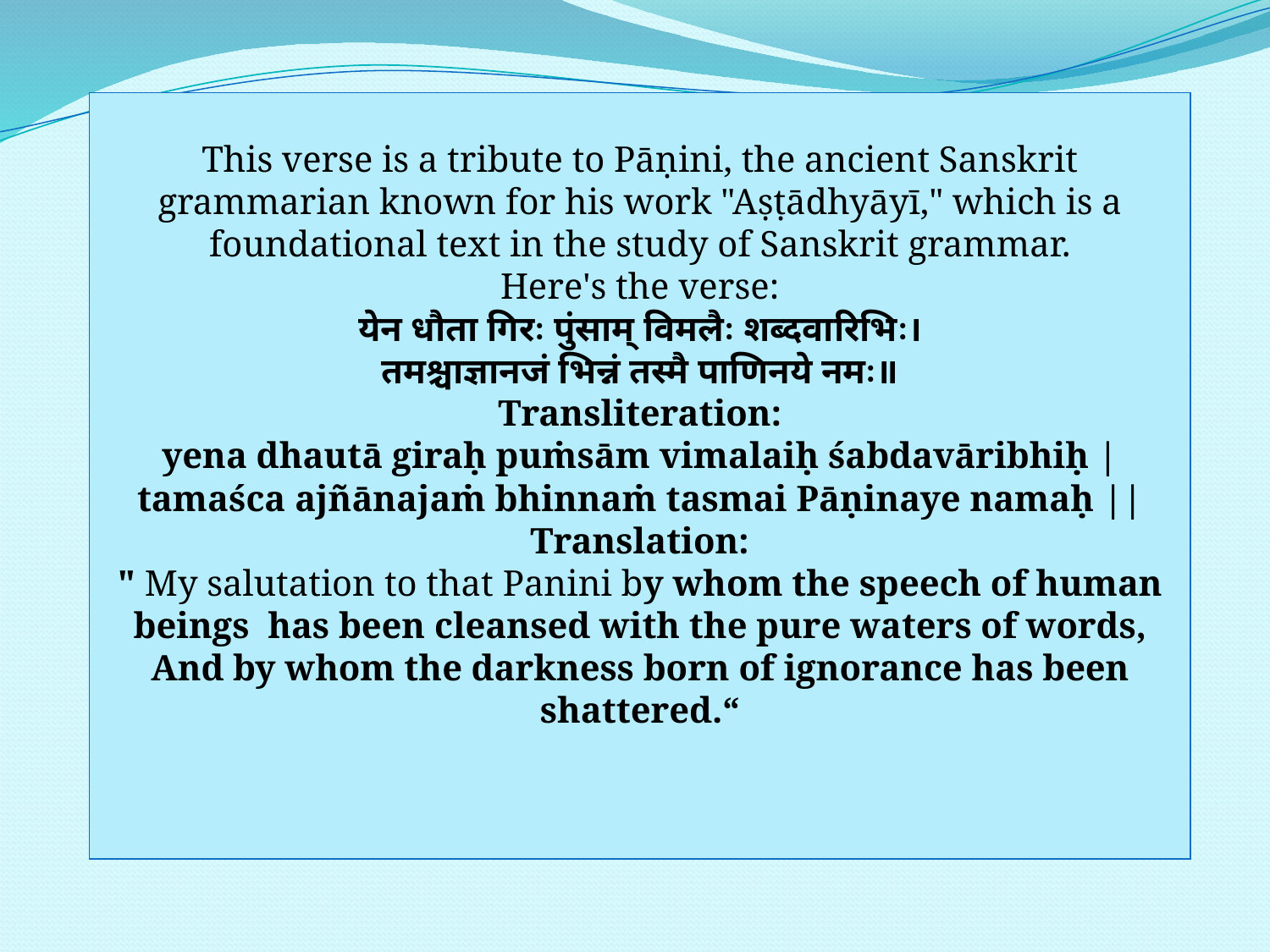

This verse is a tribute to Pāṇini, the ancient Sanskrit grammarian known for his work "Aṣṭādhyāyī," which is a foundational text in the study of Sanskrit grammar.
Here's the verse:
येन धौता गिरः पुंसाम् विमलैः शब्दवारिभिः।
तमश्चाज्ञानजं भिन्नं तस्मै पाणिनये नमः॥
Transliteration:
yena dhautā giraḥ puṁsām vimalaiḥ śabdavāribhiḥ |
tamaśca ajñānajaṁ bhinnaṁ tasmai Pāṇinaye namaḥ ||
Translation:
" My salutation to that Panini by whom the speech of human beings  has been cleansed with the pure waters of words,
And by whom the darkness born of ignorance has been shattered.“